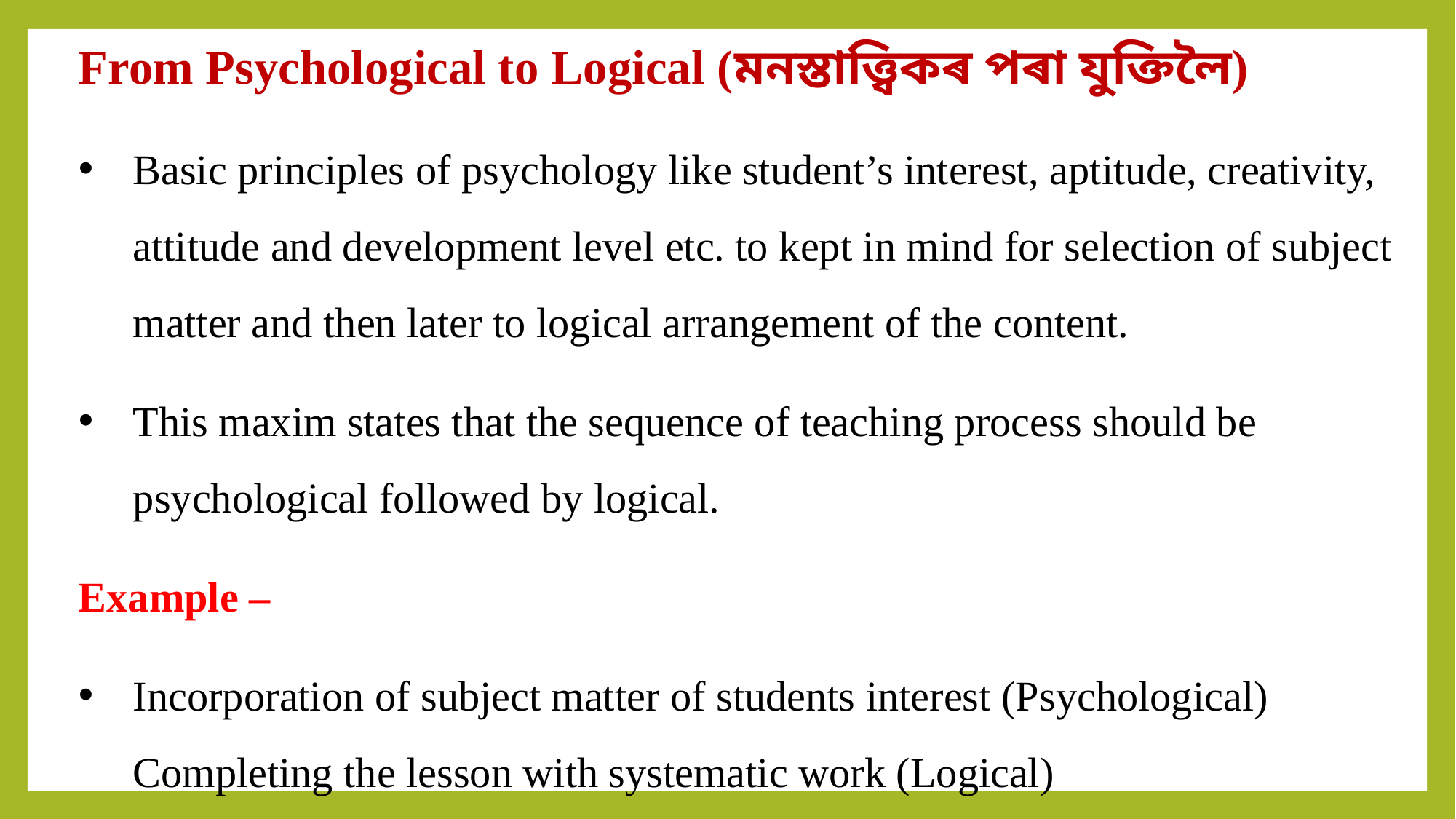

From Psychological to Logical (মনস্তাত্ত্বিকৰ পৰা যুক্তিলৈ)
Basic principles of psychology like student’s interest, aptitude, creativity, attitude and development level etc. to kept in mind for selection of subject matter and then later to logical arrangement of the content.
This maxim states that the sequence of teaching process should be psychological followed by logical.
Example –
Incorporation of subject matter of students interest (Psychological) Completing the lesson with systematic work (Logical)